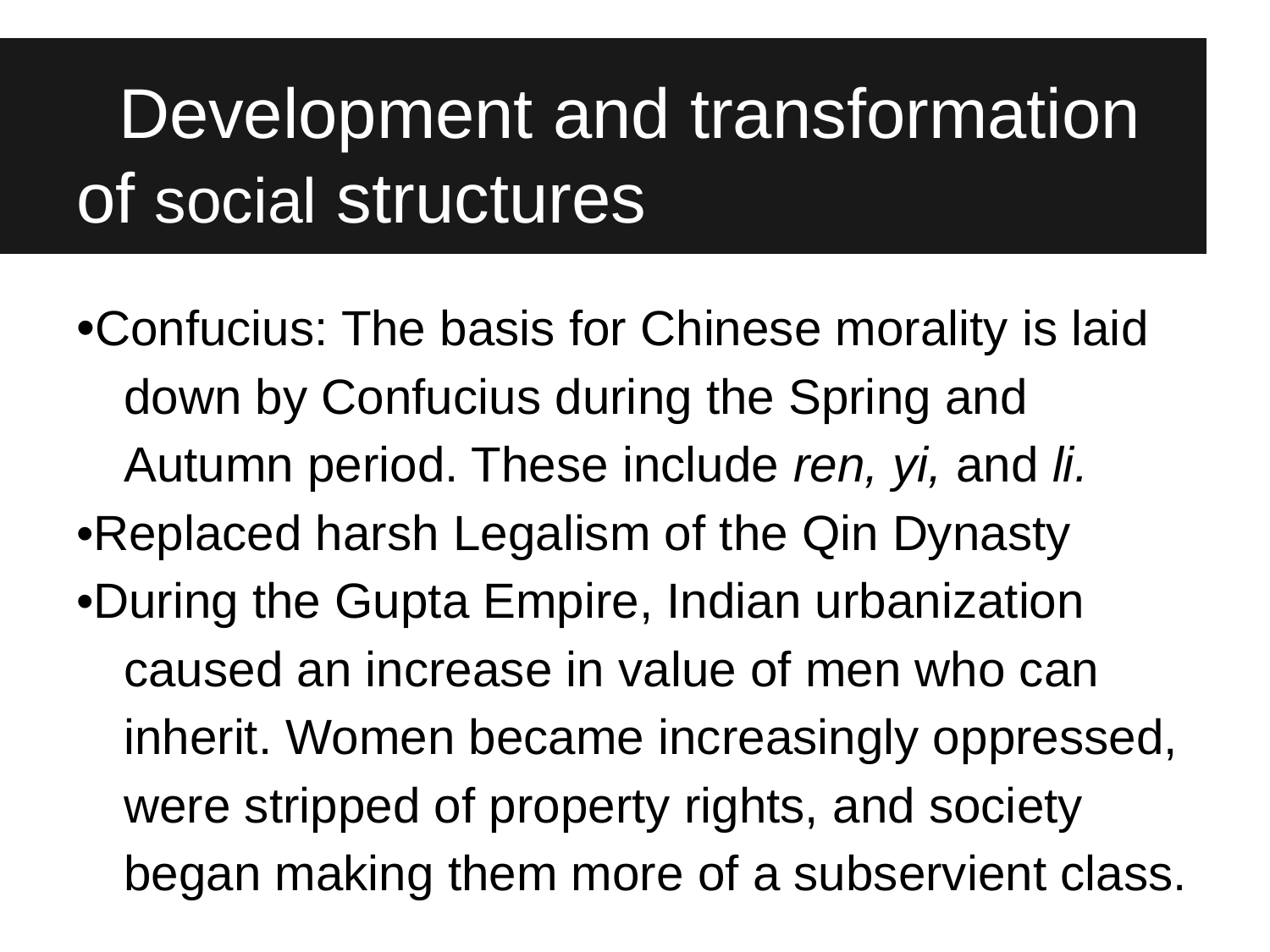

# Development and transformation of social structures
•Confucius: The basis for Chinese morality is laid down by Confucius during the Spring and Autumn period. These include ren, yi, and li.
•Replaced harsh Legalism of the Qin Dynasty
•During the Gupta Empire, Indian urbanization caused an increase in value of men who can inherit. Women became increasingly oppressed, were stripped of property rights, and society began making them more of a subservient class.